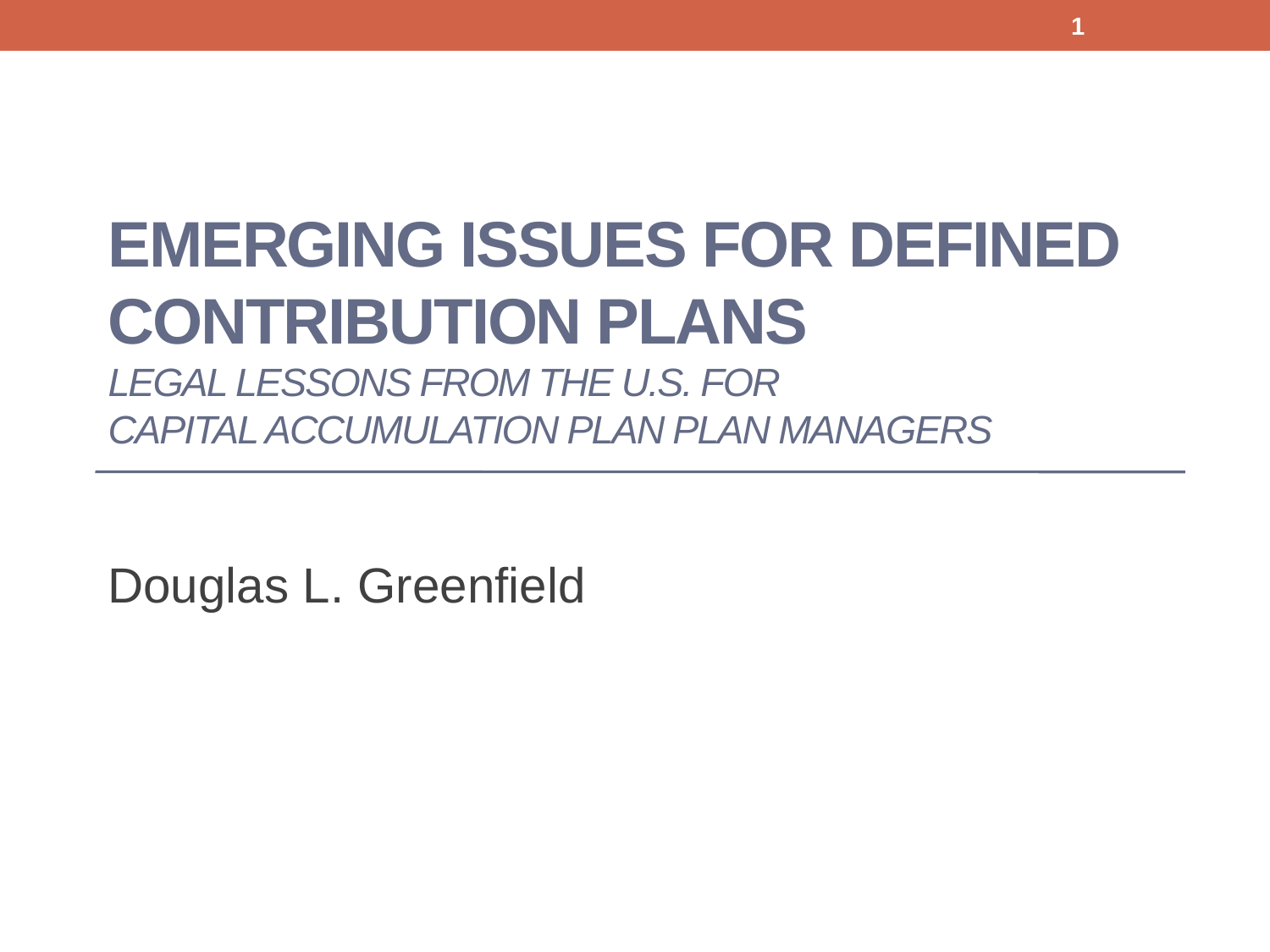

1
# Emerging Issues for Defined Contribution Plans  Legal Lessons from the U.S. for Capital Accumulation Plan Plan Managers

Douglas L. Greenfield